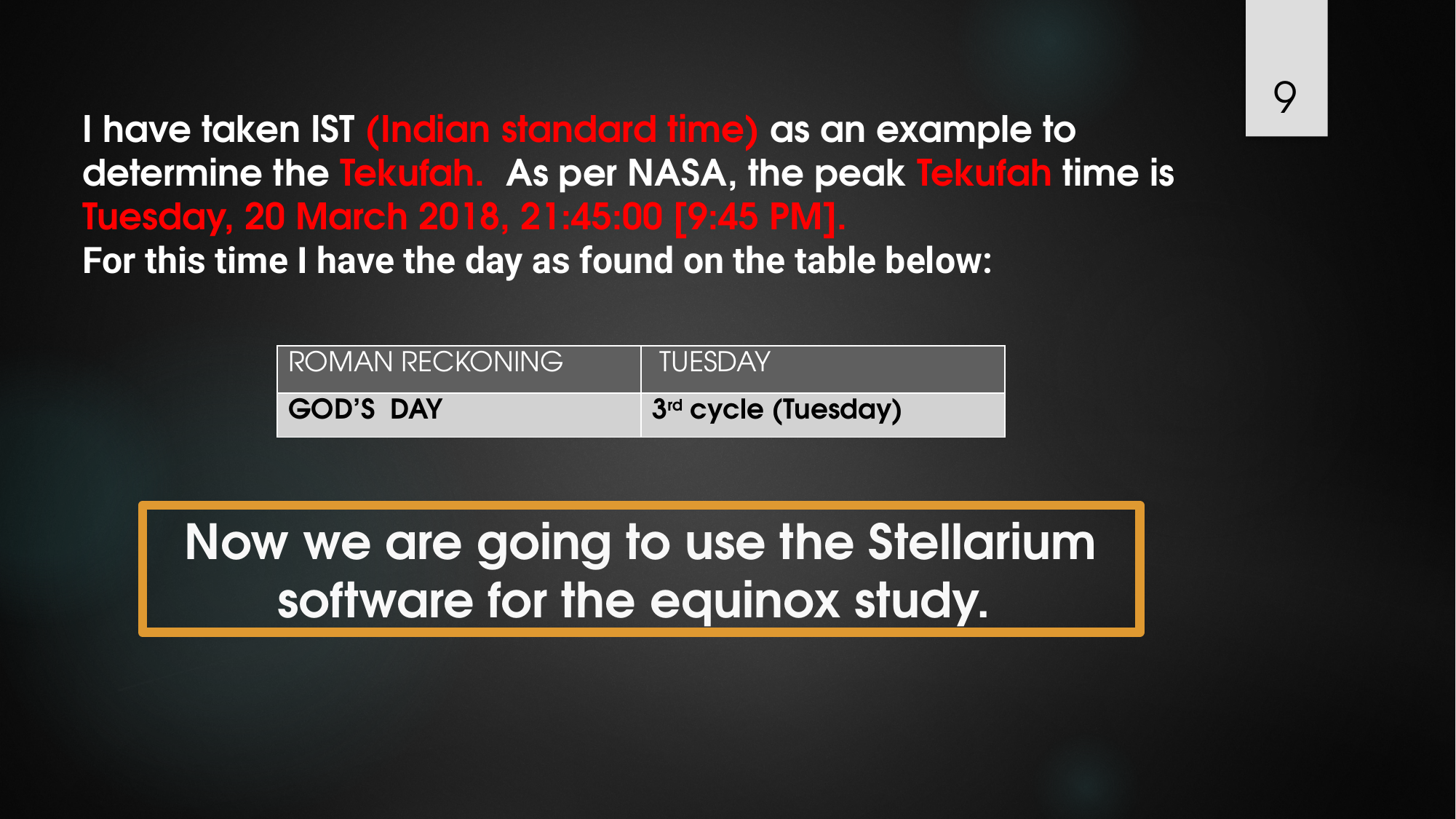

9
I have taken IST (Indian standard time) as an example to determine the Tekufah.  As per NASA, the peak Tekufah time is Tuesday, 20 March 2018, 21:45:00 [9:45 PM].
For this time I have the day as found on the table below:
| ROMAN RECKONING | TUESDAY |
| --- | --- |
| GOD’S DAY | 3rd cycle (Tuesday) |
# Now we are going to use the Stellarium software for the equinox study.